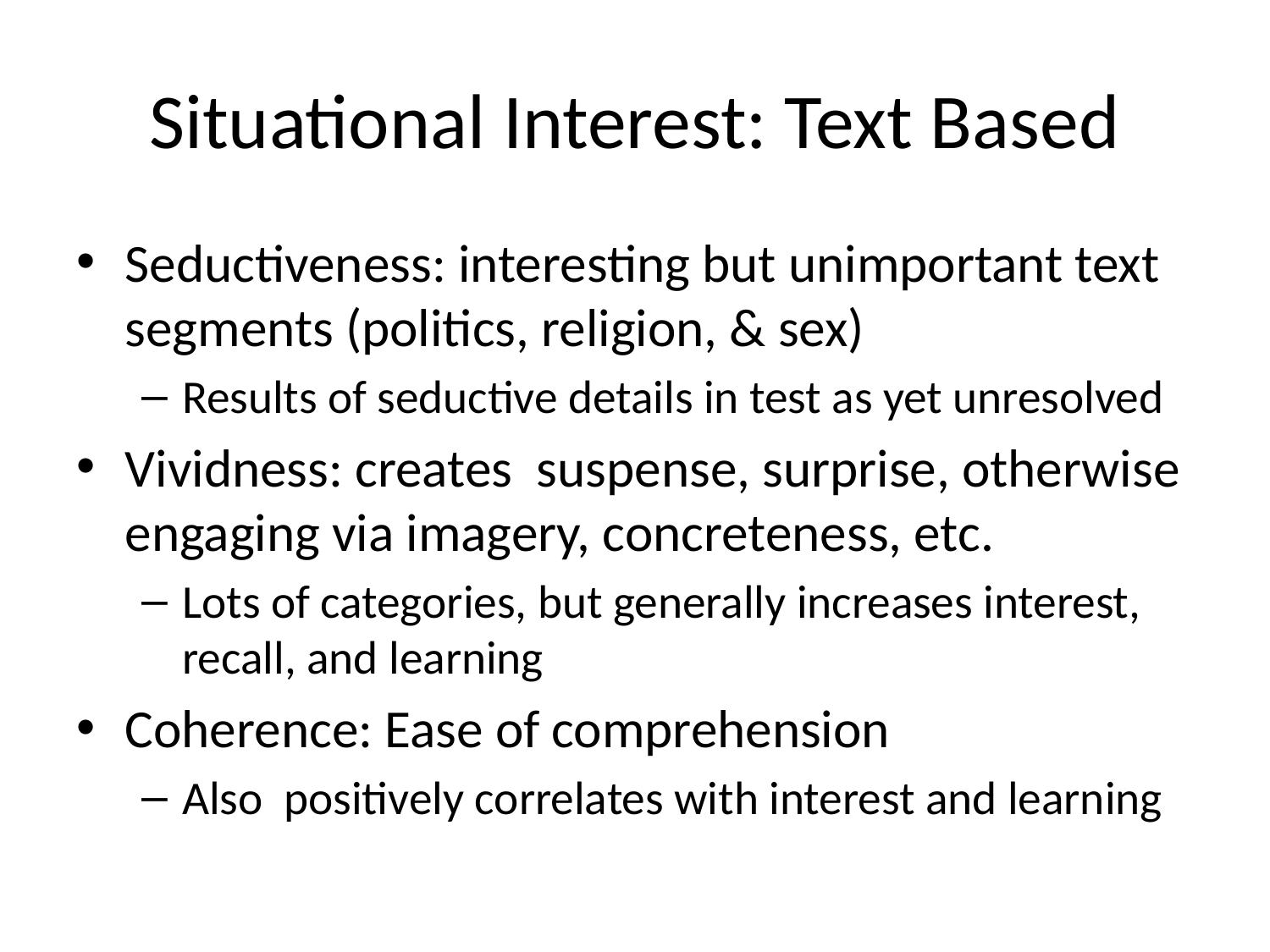

# Situational Interest: Text Based
Seductiveness: interesting but unimportant text segments (politics, religion, & sex)
Results of seductive details in test as yet unresolved
Vividness: creates  suspense, surprise, otherwise engaging via imagery, concreteness, etc.
Lots of categories, but generally increases interest, recall, and learning
Coherence: Ease of comprehension
Also  positively correlates with interest and learning